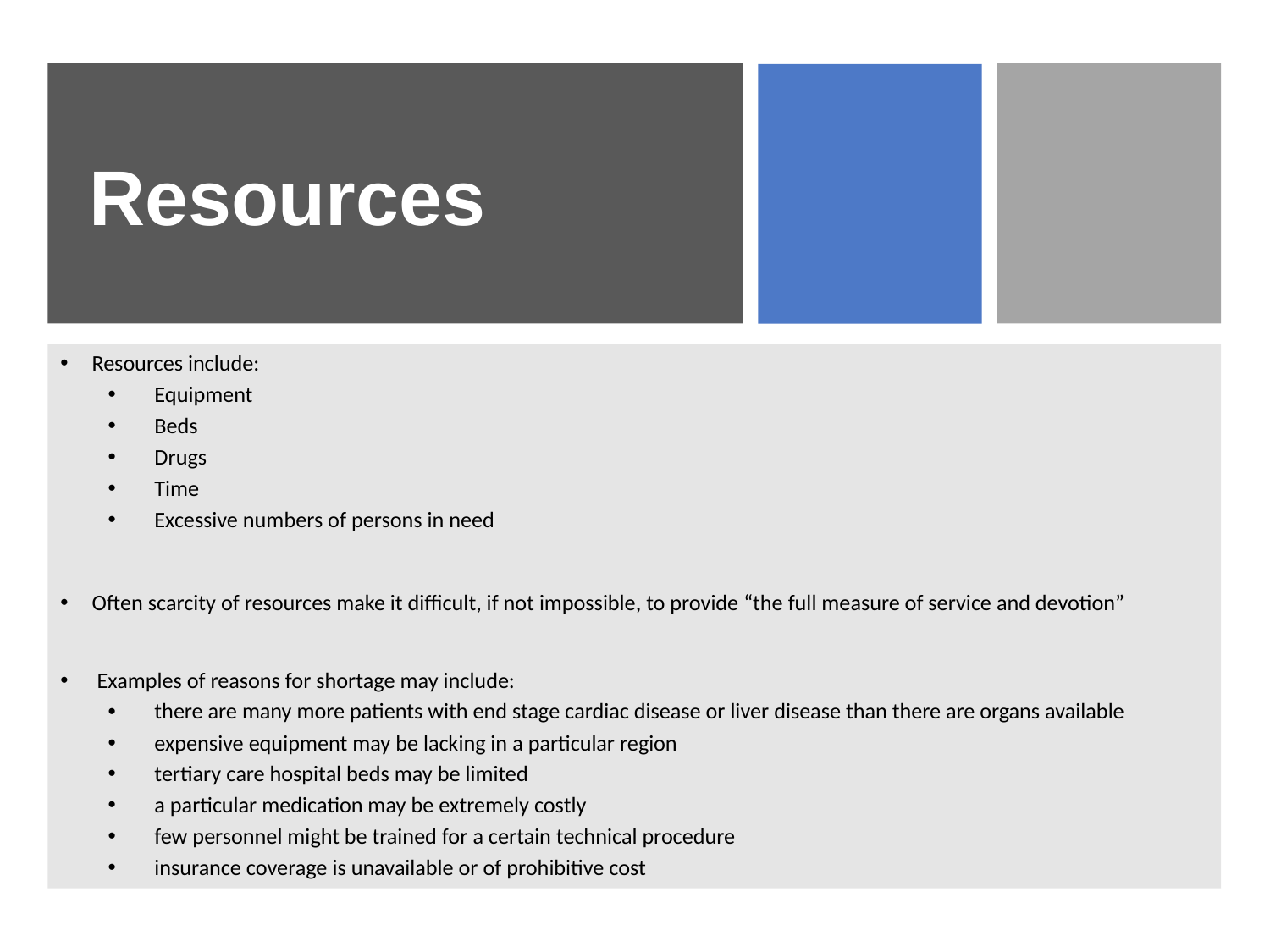

# Resources
Resources include:
Equipment
Beds
Drugs
Time
Excessive numbers of persons in need

Often scarcity of resources make it difficult, if not impossible, to provide “the full measure of service and devotion”

 Examples of reasons for shortage may include:
there are many more patients with end stage cardiac disease or liver disease than there are organs available
expensive equipment may be lacking in a particular region
tertiary care hospital beds may be limited
a particular medication may be extremely costly
few personnel might be trained for a certain technical procedure
insurance coverage is unavailable or of prohibitive cost